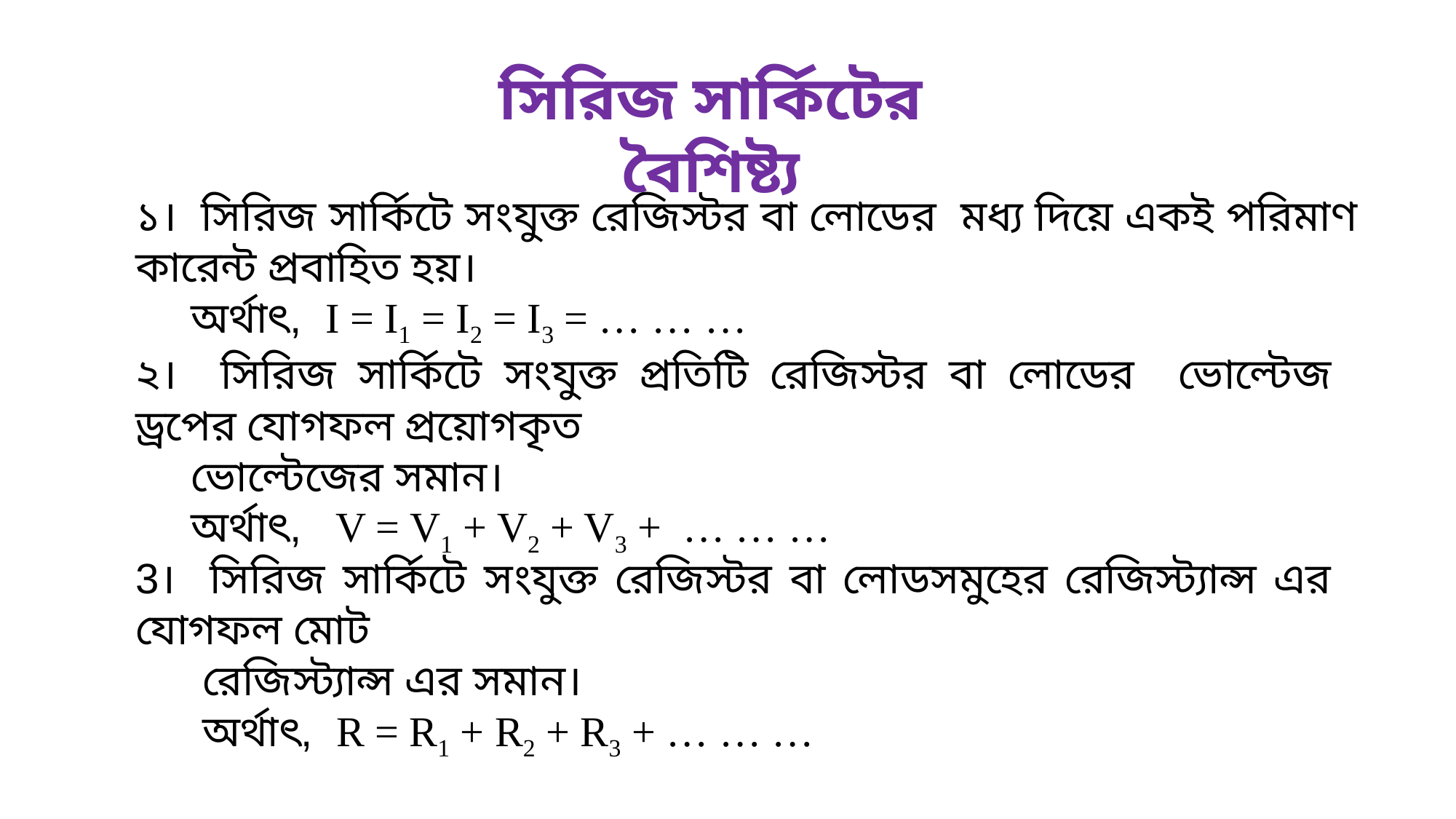

সিরিজ সার্কিটের বৈশিষ্ট্য
১।  সিরিজ সার্কিটে সংযুক্ত রেজিস্টর বা লোডের  মধ্য দিয়ে একই পরিমাণ কারেন্ট প্রবাহিত হয়।
     অর্থাৎ,  I = I1 = I2 = I3 = … … …
২।  সিরিজ সার্কিটে সংযুক্ত প্রতিটি রেজিস্টর বা লোডের  ভোল্টেজ ড্রপের যোগফল প্রয়োগকৃত
     ভোল্টেজের সমান।
     অর্থাৎ,   V = V1 + V2 + V3 +  … … …
3।  সিরিজ সার্কিটে সংযুক্ত রেজিস্টর বা লোডসমুহের রেজিস্ট্যান্স এর যোগফল মোট
      রেজিস্ট্যান্স এর সমান।
      অর্থাৎ,  R = R1 + R2 + R3 + … … …